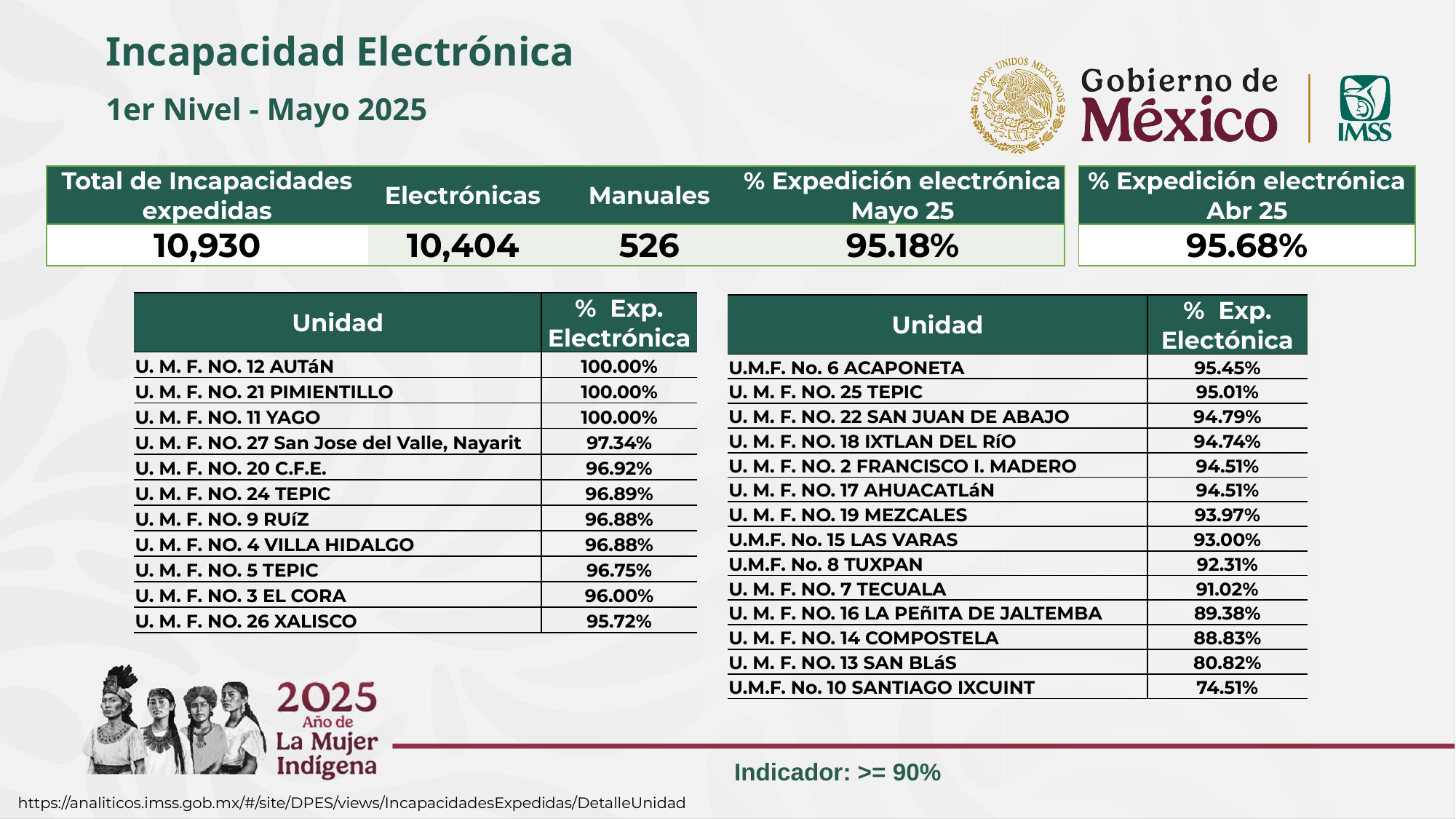

Incapacidad Electrónica
1er Nivel - Mayo 2025
| Total de Incapacidades expedidas | Electrónicas | Manuales | % Expedición electrónica Mayo 25 |
| --- | --- | --- | --- |
| 10,930 | 10,404 | 526 | 95.18% |
| % Expedición electrónica Abr 25 |
| --- |
| 95.68% |
| Unidad | % Exp. Electrónica |
| --- | --- |
| U. M. F. NO. 12 AUTáN | 100.00% |
| U. M. F. NO. 21 PIMIENTILLO | 100.00% |
| U. M. F. NO. 11 YAGO | 100.00% |
| U. M. F. NO. 27 San Jose del Valle, Nayarit | 97.34% |
| U. M. F. NO. 20 C.F.E. | 96.92% |
| U. M. F. NO. 24 TEPIC | 96.89% |
| U. M. F. NO. 9 RUíZ | 96.88% |
| U. M. F. NO. 4 VILLA HIDALGO | 96.88% |
| U. M. F. NO. 5 TEPIC | 96.75% |
| U. M. F. NO. 3 EL CORA | 96.00% |
| U. M. F. NO. 26 XALISCO | 95.72% |
| Unidad | % Exp. Electónica |
| --- | --- |
| U.M.F. No. 6 ACAPONETA | 95.45% |
| U. M. F. NO. 25 TEPIC | 95.01% |
| U. M. F. NO. 22 SAN JUAN DE ABAJO | 94.79% |
| U. M. F. NO. 18 IXTLAN DEL RíO | 94.74% |
| U. M. F. NO. 2 FRANCISCO I. MADERO | 94.51% |
| U. M. F. NO. 17 AHUACATLáN | 94.51% |
| U. M. F. NO. 19 MEZCALES | 93.97% |
| U.M.F. No. 15 LAS VARAS | 93.00% |
| U.M.F. No. 8 TUXPAN | 92.31% |
| U. M. F. NO. 7 TECUALA | 91.02% |
| U. M. F. NO. 16 LA PEñITA DE JALTEMBA | 89.38% |
| U. M. F. NO. 14 COMPOSTELA | 88.83% |
| U. M. F. NO. 13 SAN BLáS | 80.82% |
| U.M.F. No. 10 SANTIAGO IXCUINT | 74.51% |
Indicador: >= 90%
https://analiticos.imss.gob.mx/#/site/DPES/views/IncapacidadesExpedidas/DetalleUnidad